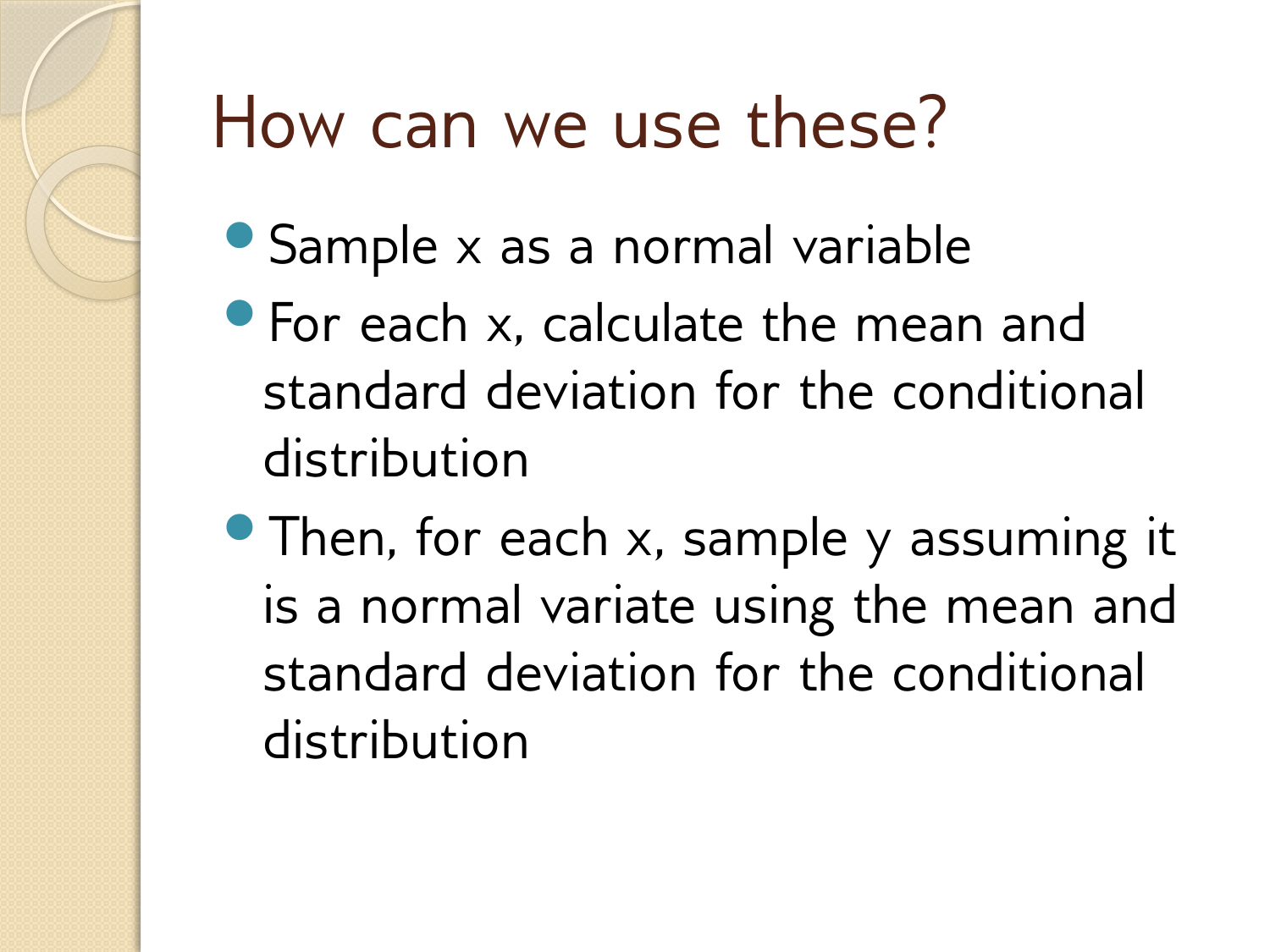

# How can we use these?
Sample x as a normal variable
For each x, calculate the mean and standard deviation for the conditional distribution
Then, for each x, sample y assuming it is a normal variate using the mean and standard deviation for the conditional distribution